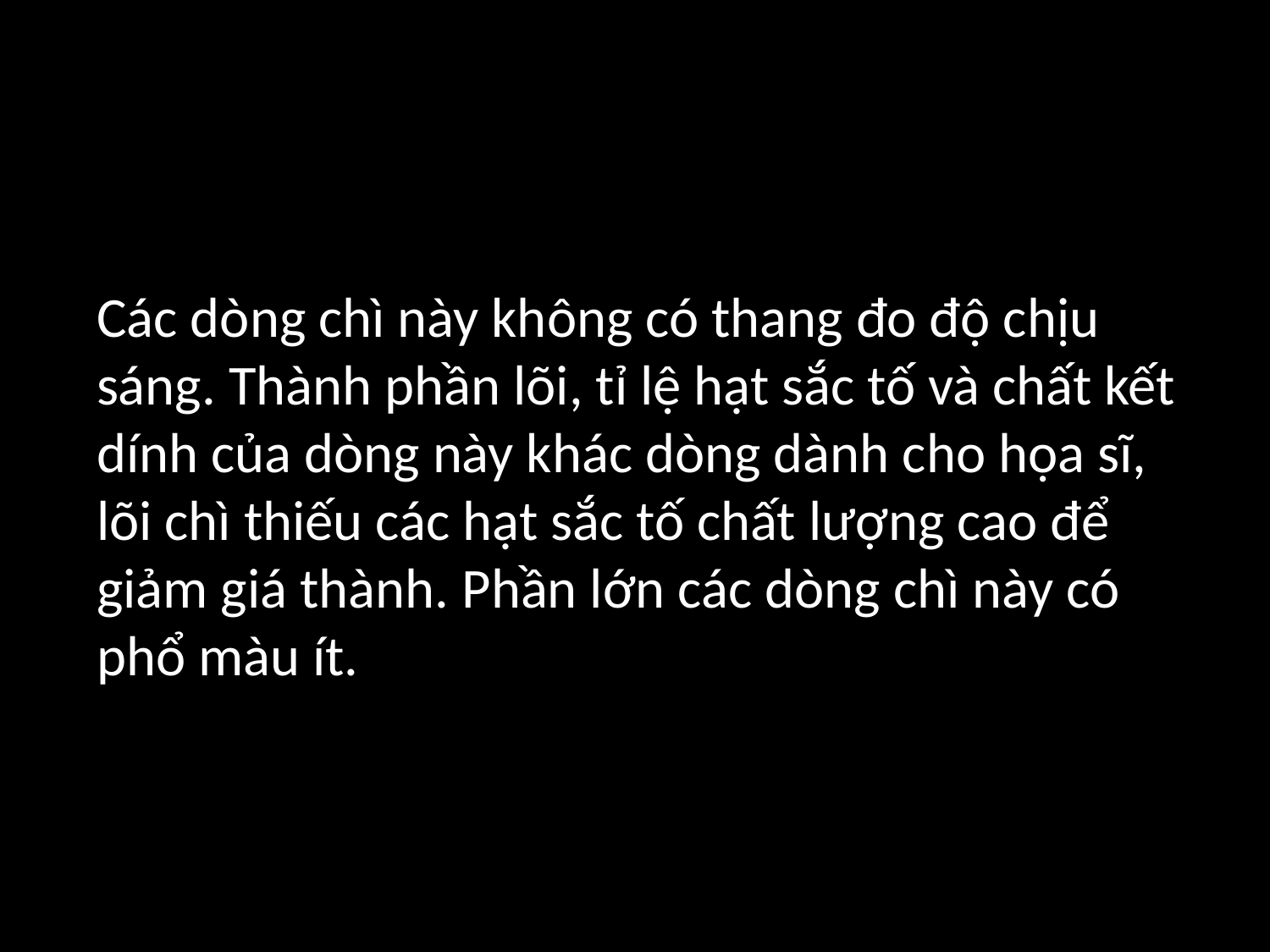

Hạng sinh viên và trường học (student and scholastic grade)
Các dòng chì này không có thang đo độ chịu sáng. Thành phần lõi, tỉ lệ hạt sắc tố và chất kết dính của dòng này khác dòng dành cho họa sĩ, lõi chì thiếu các hạt sắc tố chất lượng cao để giảm giá thành. Phần lớn các dòng chì này có phổ màu ít.